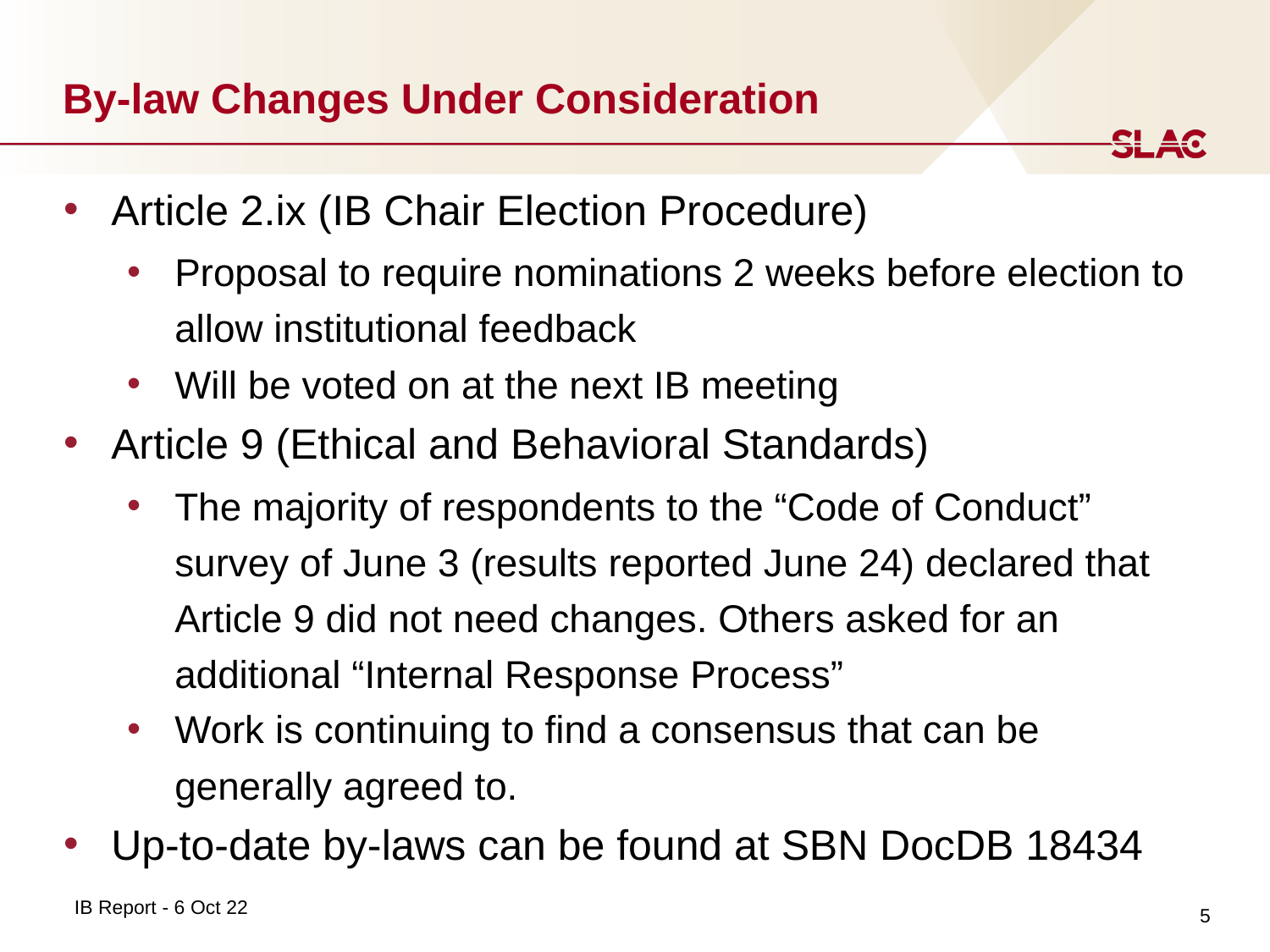

# By-law Changes Under Consideration
Article 2.ix (IB Chair Election Procedure)
Proposal to require nominations 2 weeks before election to allow institutional feedback
Will be voted on at the next IB meeting
Article 9 (Ethical and Behavioral Standards)
The majority of respondents to the “Code of Conduct” survey of June 3 (results reported June 24) declared that  Article 9 did not need changes. Others asked for an additional “Internal Response Process”
Work is continuing to find a consensus that can be generally agreed to.
Up-to-date by-laws can be found at SBN DocDB 18434

5
IB Report - 6 Oct 22